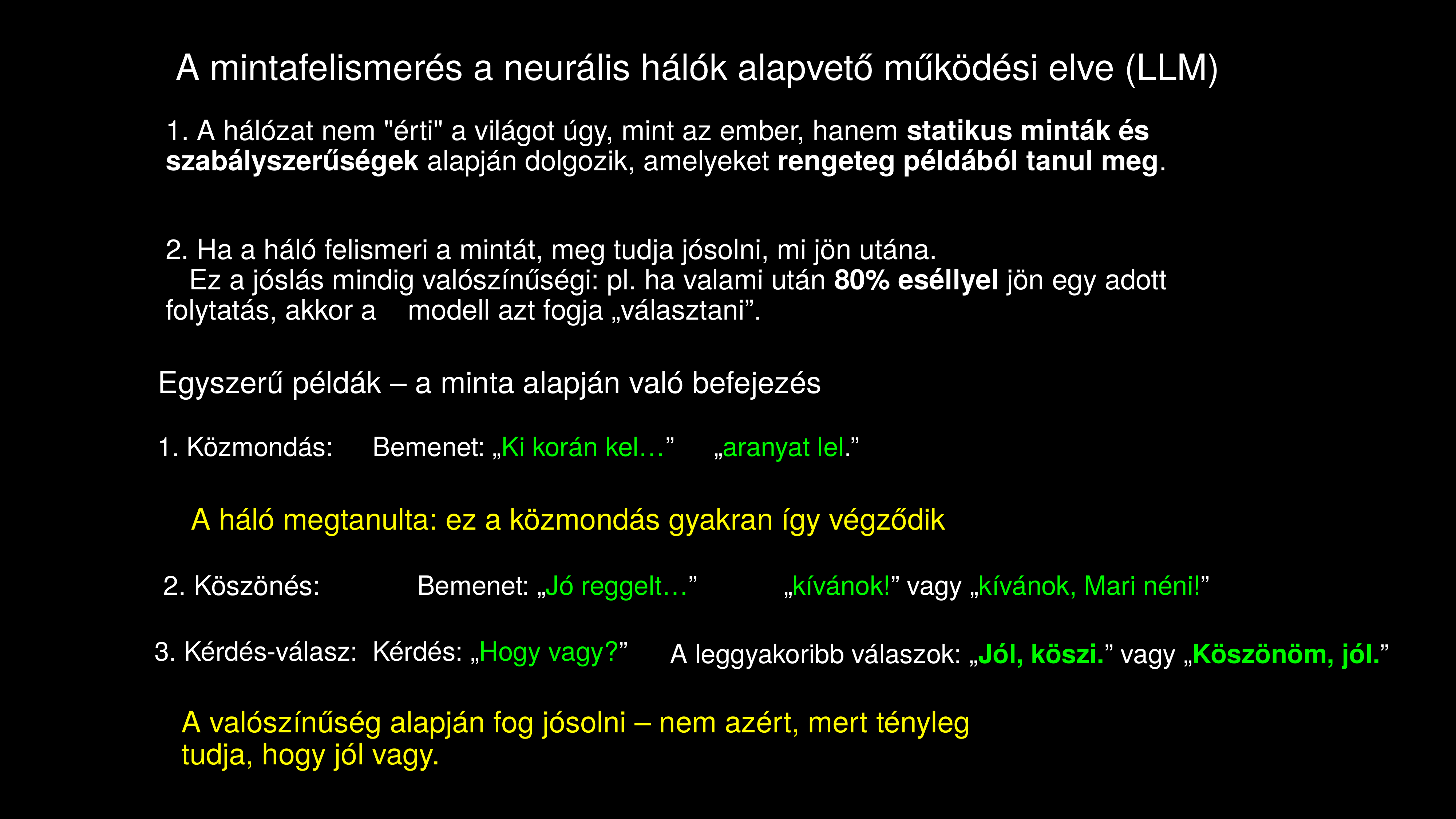

A mintafelismerés a neurális hálók alapvető működési elve (LLM)
1. A hálózat nem "érti" a világot úgy, mint az ember, hanem statikus minták és szabályszerűségek alapján dolgozik, amelyeket rengeteg példából tanul meg.
2. Ha a háló felismeri a mintát, meg tudja jósolni, mi jön utána.
   Ez a jóslás mindig valószínűségi: pl. ha valami után 80% eséllyel jön egy adott folytatás, akkor a    modell azt fogja „választani”.
Egyszerű példák – a minta alapján való befejezés
1. Közmondás:
Bemenet: „Ki korán kel…”
„aranyat lel.”
A háló megtanulta: ez a közmondás gyakran így végződik
2. Köszönés:
Bemenet: „Jó reggelt…”
„kívánok!” vagy „kívánok, Mari néni!”
3. Kérdés-válasz:
Kérdés: „Hogy vagy?”
A leggyakoribb válaszok: „Jól, köszi.” vagy „Köszönöm, jól.”
A valószínűség alapján fog jósolni – nem azért, mert tényleg tudja, hogy jól vagy.